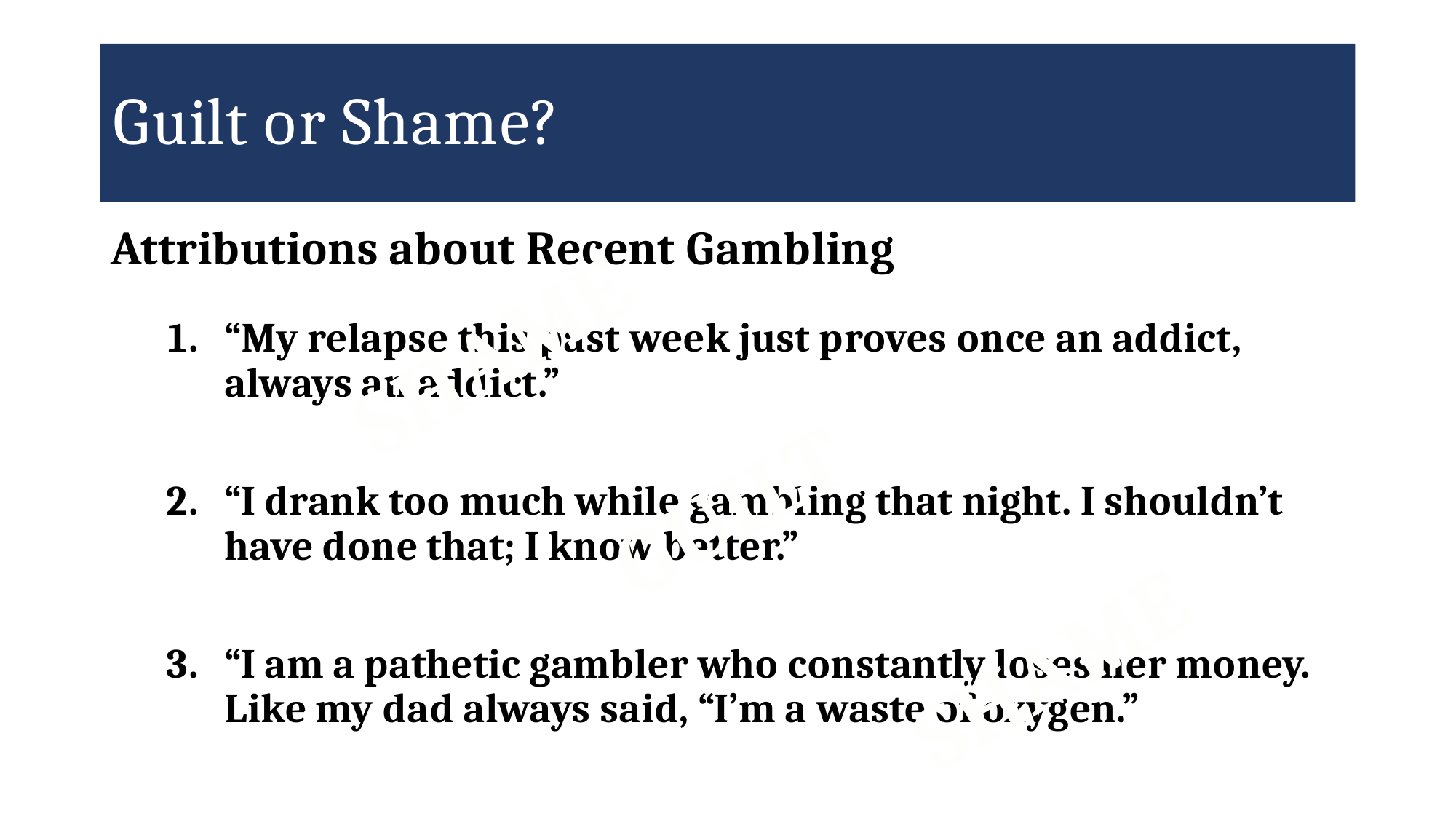

# Guilt or Shame?
Attributions about Recent Gambling

“My relapse this past week just proves once an addict,  always an addict.”

“I drank too much while gambling that night. I shouldn’t have done that; I know better.”

“I am a pathetic gambler who constantly loses her money. Like my dad always said, “I’m a waste of oxygen.”

SHAME

GUILT
SHAME